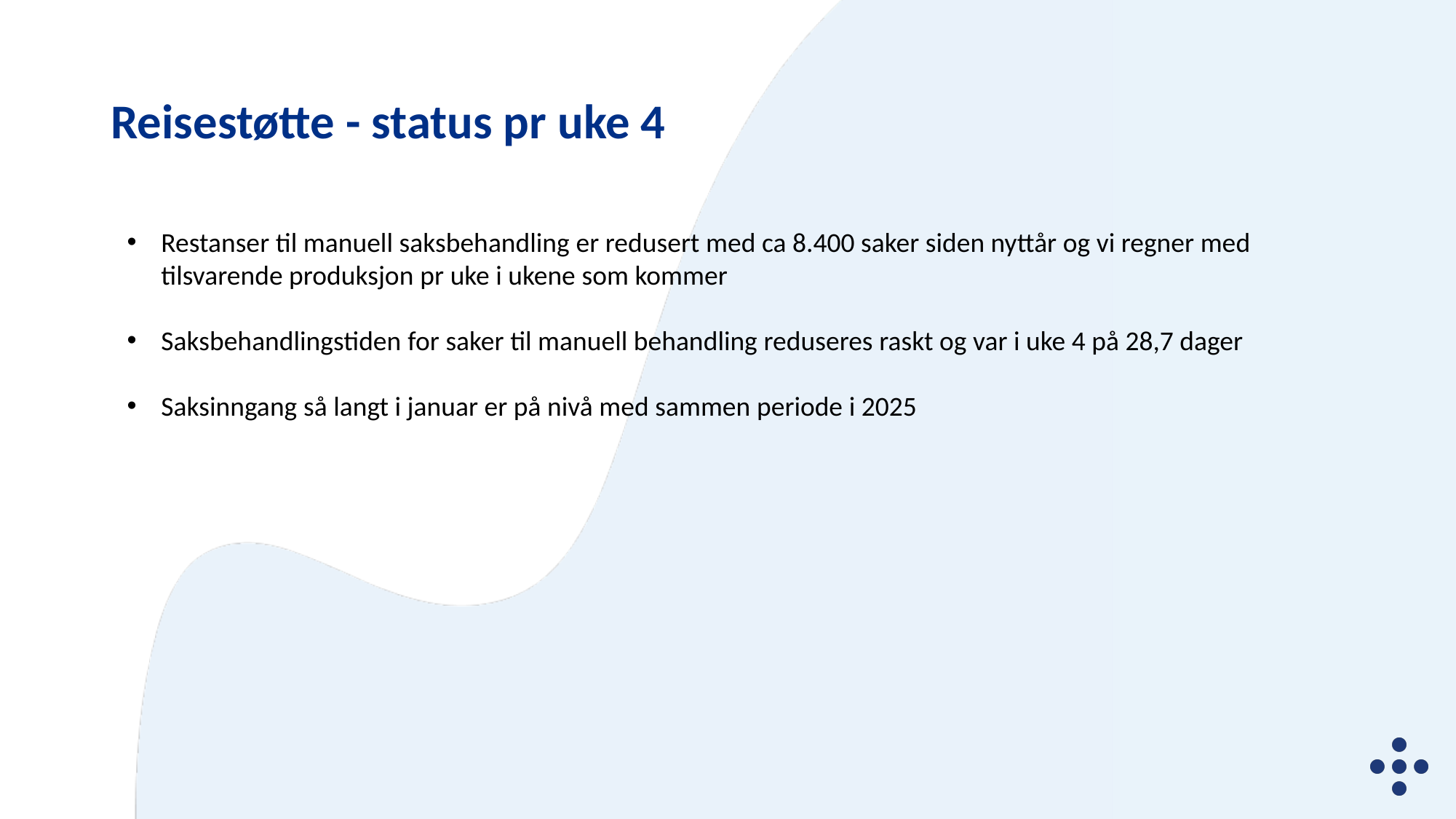

# Reisestøtte - status pr uke 4
Restanser til manuell saksbehandling er redusert med ca 8.400 saker siden nyttår og vi regner med tilsvarende produksjon pr uke i ukene som kommer

Saksbehandlingstiden for saker til manuell behandling reduseres raskt og var i uke 4 på 28,7 dager

Saksinngang så langt i januar er på nivå med sammen periode i 2025